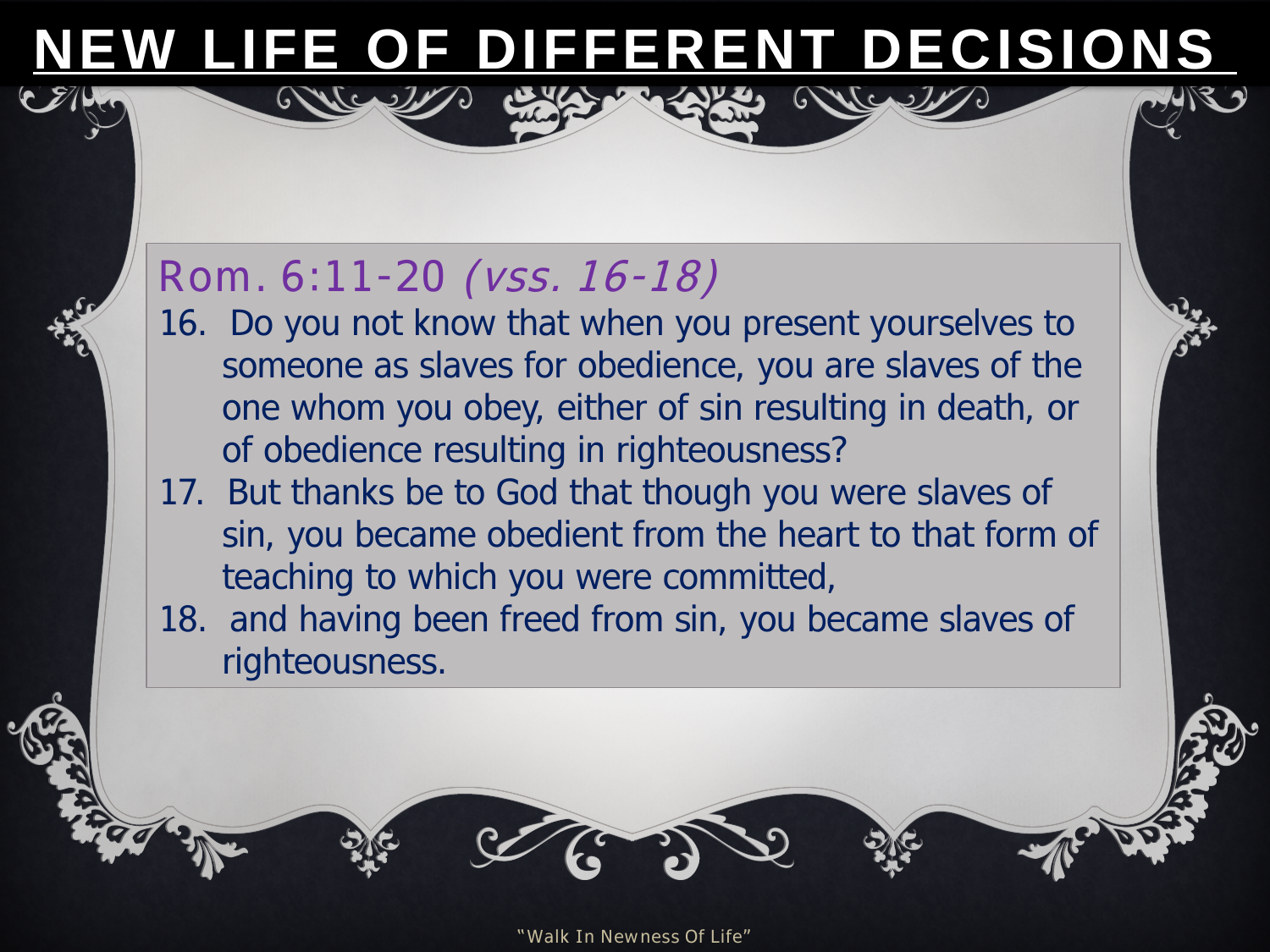

# New Life of Different Decisions
Rom. 6:11-20 (vss. 16-18)
16.  Do you not know that when you present yourselves to someone as slaves for obedience, you are slaves of the one whom you obey, either of sin resulting in death, or of obedience resulting in righteousness?
17.  But thanks be to God that though you were slaves of sin, you became obedient from the heart to that form of teaching to which you were committed,
18.  and having been freed from sin, you became slaves of righteousness.
“Walk In Newness Of Life”